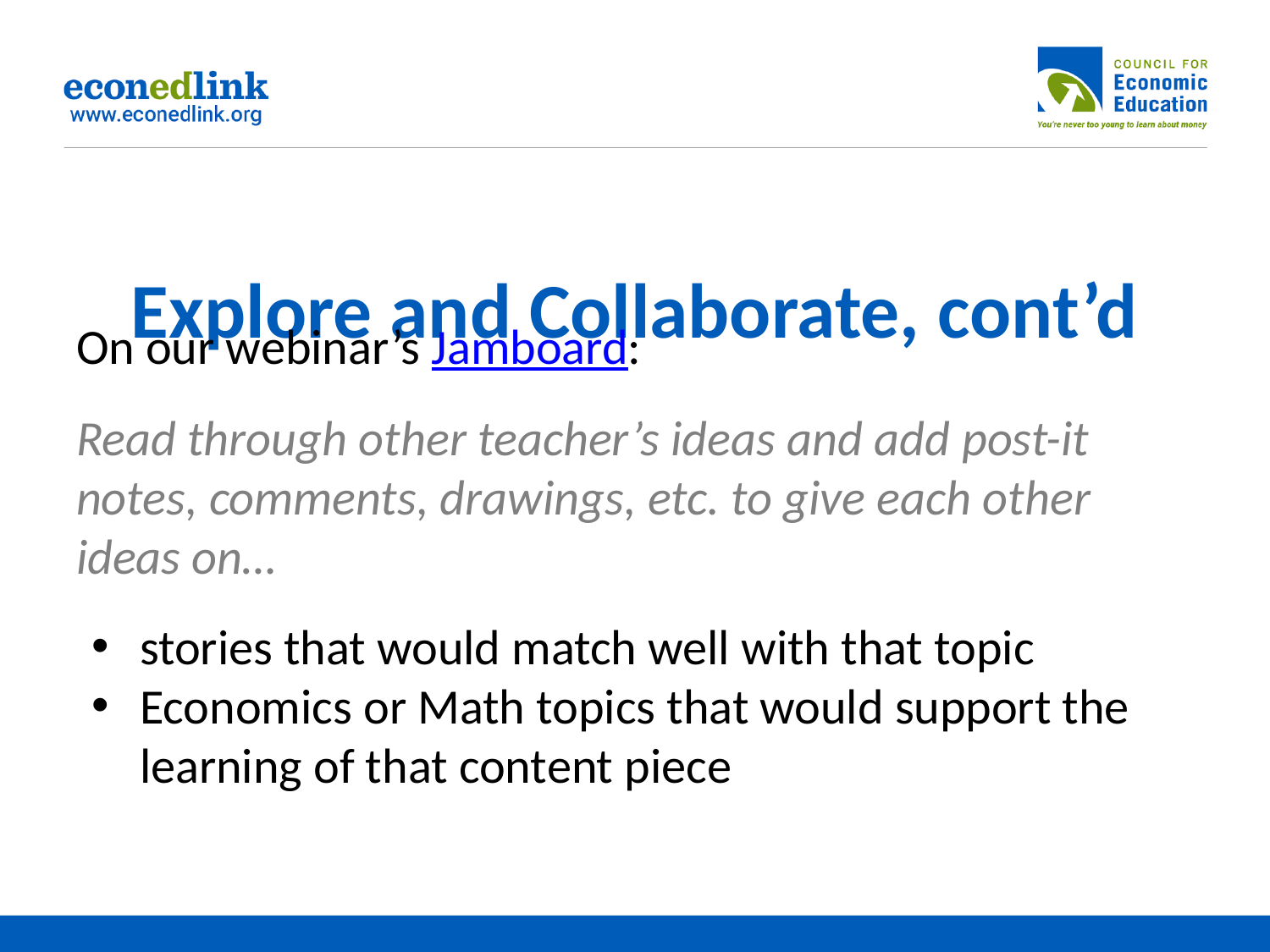

# Explore and Collaborate, cont’d
On our webinar’s Jamboard:
Read through other teacher’s ideas and add post-it notes, comments, drawings, etc. to give each other ideas on…
stories that would match well with that topic
Economics or Math topics that would support the learning of that content piece